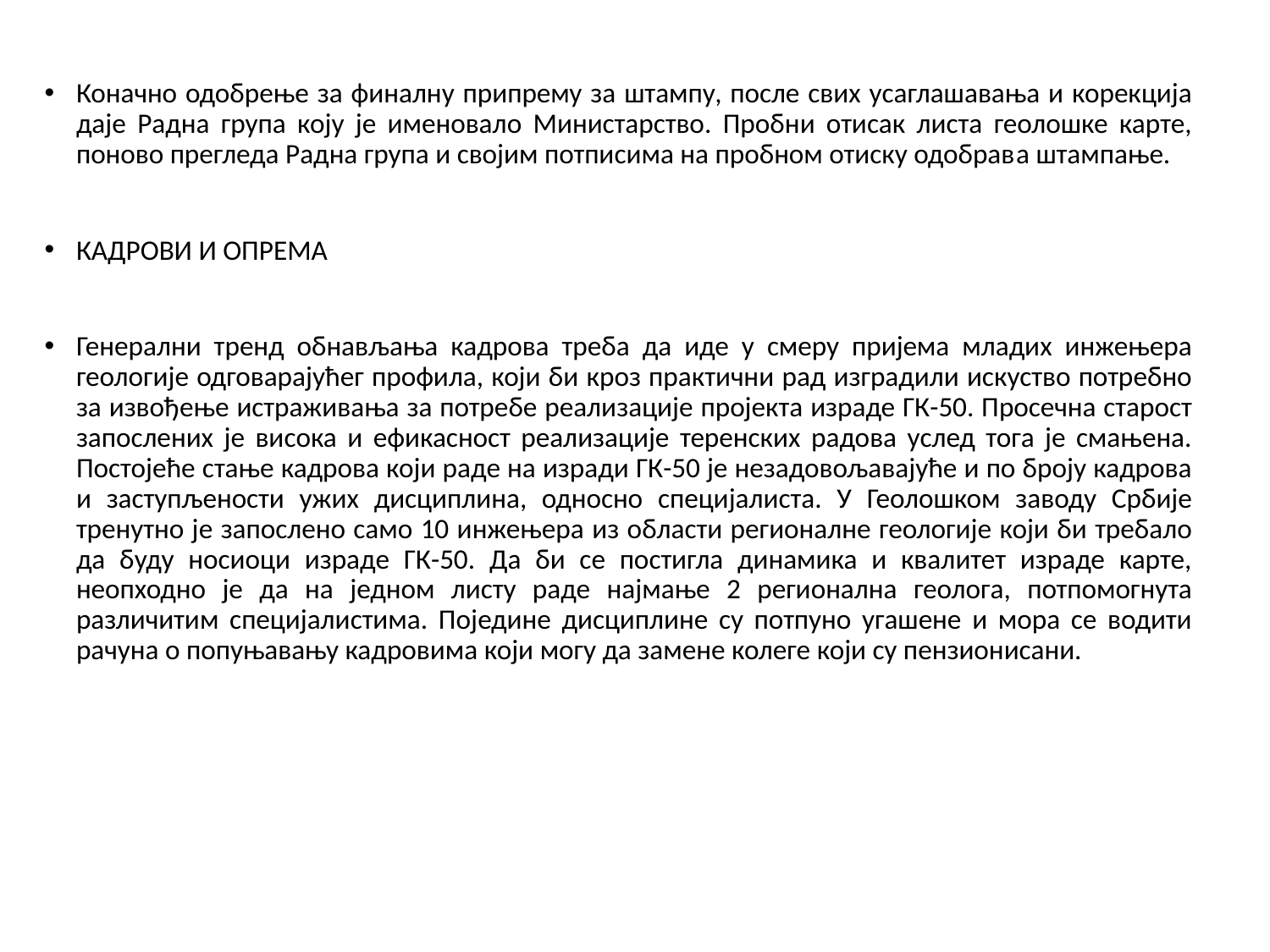

Коначно одобрење за финалну припрему за штампу, после свих усаглашавања и корекција даје Радна група коју је именовало Министарство. Пробни отисак листа геолошке карте, поново прегледа Радна група и својим потписима на пробном отиску одобравa штампање.

КАДРОВИ И ОПРЕМА

Генерални тренд обнављања кадрова треба да иде у смеру пријема младих инжењера геологије одговарајућег профила, који би кроз практични рад изградили искуство потребно за извођење истраживања за потребе реализације пројекта израде ГК-50. Просечна старост запослених је висока и ефикасност реализације теренских радова услед тога је смањена. Постојеће стање кадрова који раде на изради ГК-50 је незадовољавајуће и по броју кадрова и заступљености ужих дисциплина, односно специјалиста. У Геолошком заводу Србије тренутно је запослено само 10 инжењера из области регионалне геологије који би требало да буду носиоци израде ГК-50. Да би се постигла динамика и квалитет израде карте, неопходно је да на једном листу раде најмање 2 регионална геолога, потпомогнута различитим специјалистима. Поједине дисциплине су потпуно угашене и мора се водити рачуна о попуњавању кадровима који могу да замене колеге који су пензионисани.